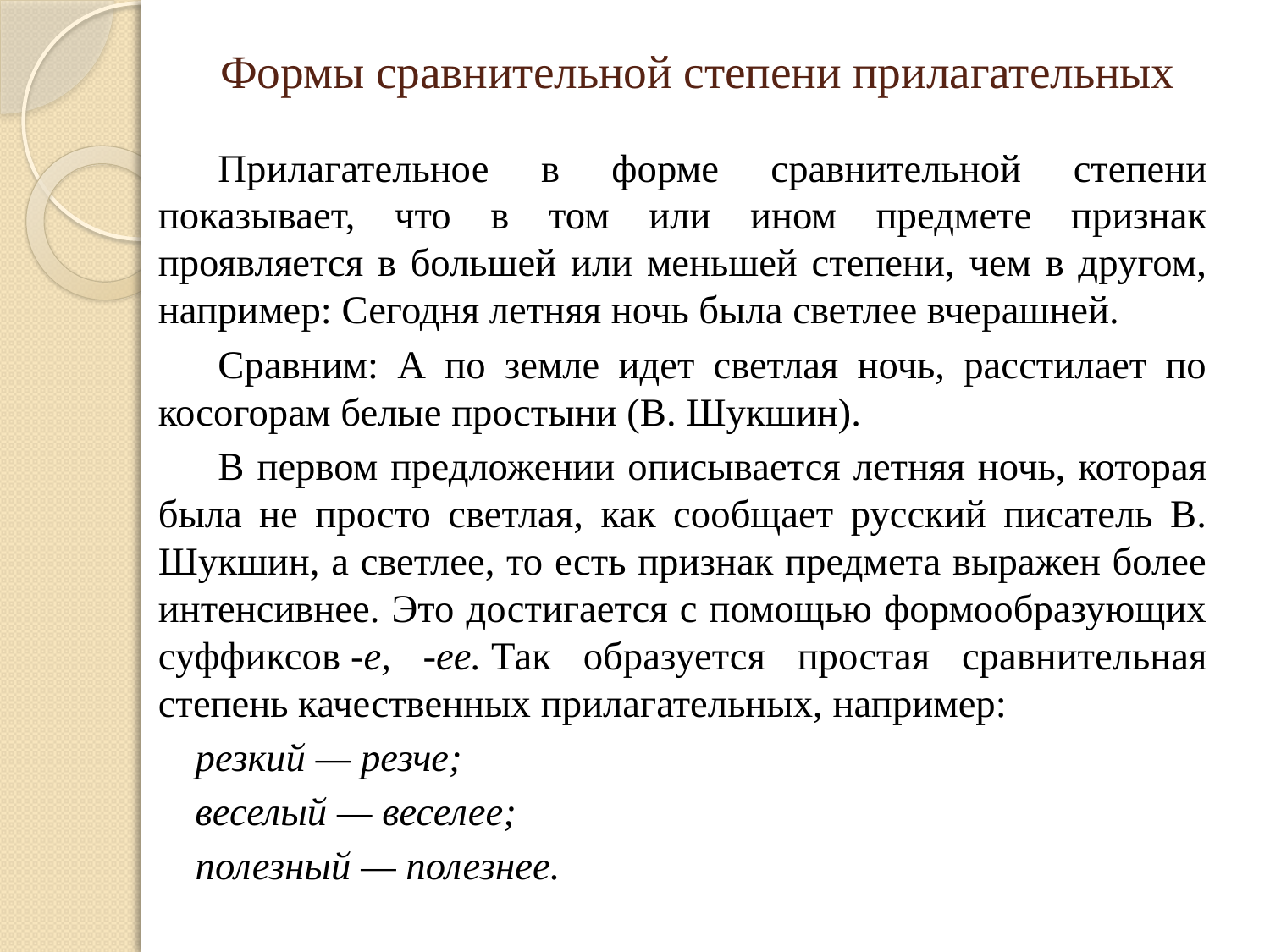

# Формы сравнительной степени прилагательных
Прилагательное в форме сравнительной степени показывает, что в том или ином предмете признак проявляется в большей или меньшей степени, чем в другом, например: Сегодня летняя ночь была светлее вчерашней.
Сравним: А по земле идет светлая ночь, расстилает по косогорам белые простыни (В. Шукшин).
В первом предложении описывается летняя ночь, которая была не просто светлая, как сообщает русский писатель В. Шукшин, а светлее, то есть признак предмета выражен более интенсивнее. Это достигается с помощью формообразующих суффиксов -е, -ее. Так образуется простая сравнительная степень качественных прилагательных, например:
резкий — резче;
веселый — веселее;
полезный — полезнее.